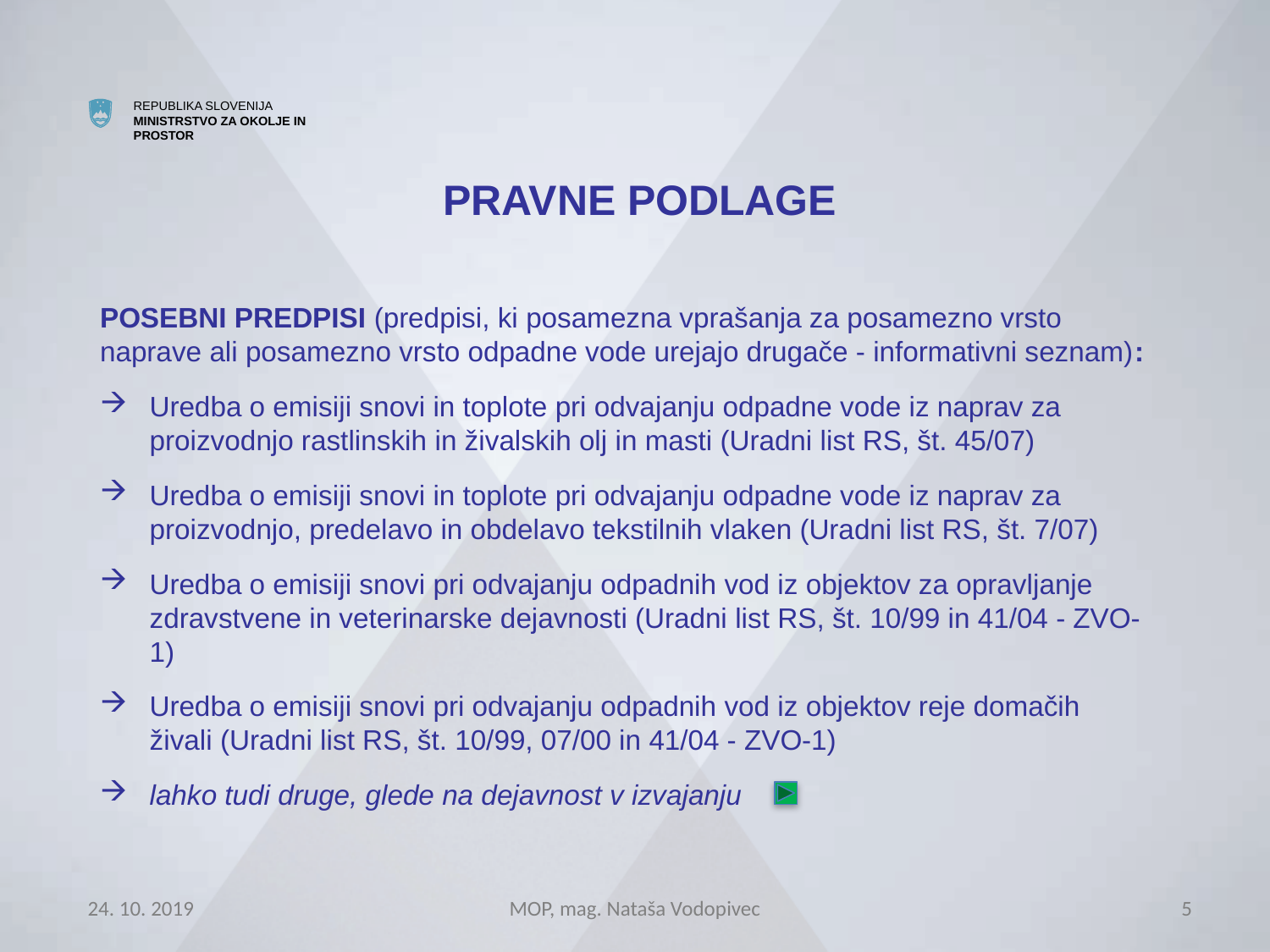

# PRAVNE PODLAGE

POSEBNI PREDPISI (predpisi, ki posamezna vprašanja za posamezno vrsto naprave ali posamezno vrsto odpadne vode urejajo drugače - informativni seznam):
Uredba o emisiji snovi in toplote pri odvajanju odpadne vode iz naprav za proizvodnjo rastlinskih in živalskih olj in masti (Uradni list RS, št. 45/07)
Uredba o emisiji snovi in toplote pri odvajanju odpadne vode iz naprav za proizvodnjo, predelavo in obdelavo tekstilnih vlaken (Uradni list RS, št. 7/07)
Uredba o emisiji snovi pri odvajanju odpadnih vod iz objektov za opravljanje zdravstvene in veterinarske dejavnosti (Uradni list RS, št. 10/99 in 41/04 - ZVO-1)
Uredba o emisiji snovi pri odvajanju odpadnih vod iz objektov reje domačih živali (Uradni list RS, št. 10/99, 07/00 in 41/04 - ZVO-1)
lahko tudi druge, glede na dejavnost v izvajanju

24. 10. 2019
MOP, mag. Nataša Vodopivec
5